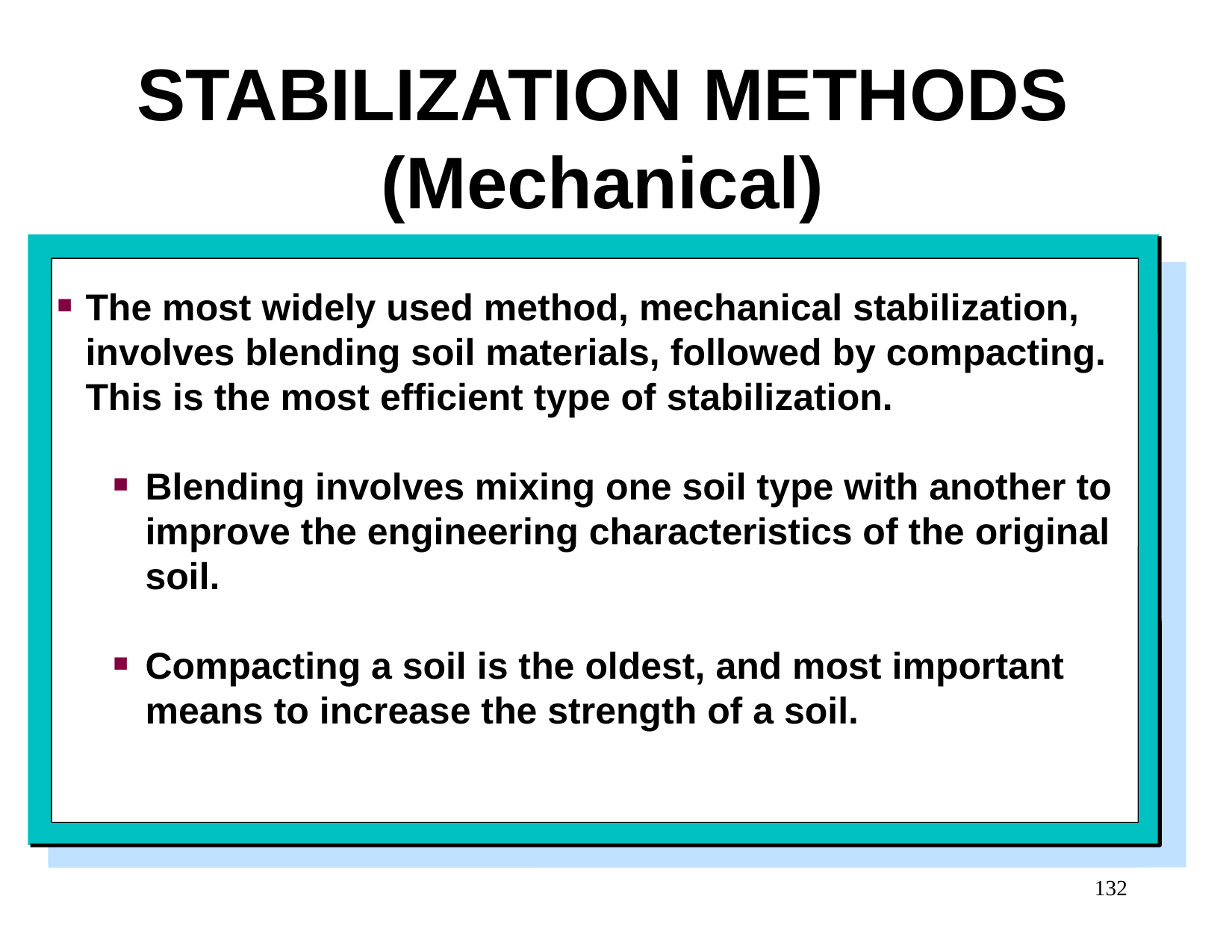

STABILIZATION METHODS
(Mechanical)

The most widely used method, mechanical stabilization, involves blending soil materials, followed by compacting. This is the most efficient type of stabilization.
Blending involves mixing one soil type with another to improve the engineering characteristics of the original soil.
Compacting a soil is the oldest, and most important means to increase the strength of a soil.
132